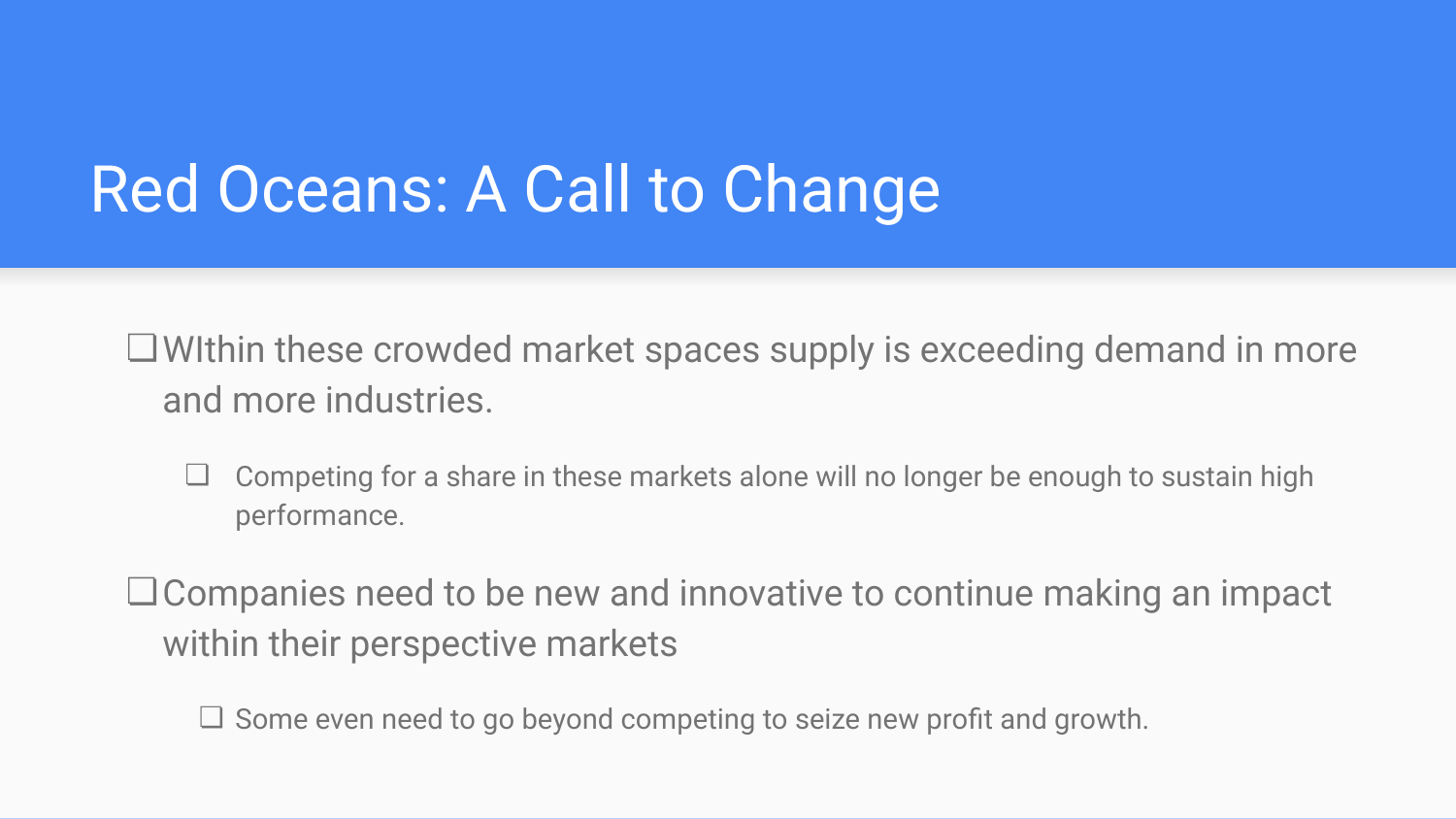

# Red Oceans: A Call to Change
WIthin these crowded market spaces supply is exceeding demand in more and more industries.
Competing for a share in these markets alone will no longer be enough to sustain high performance.
Companies need to be new and innovative to continue making an impact within their perspective markets
Some even need to go beyond competing to seize new profit and growth.